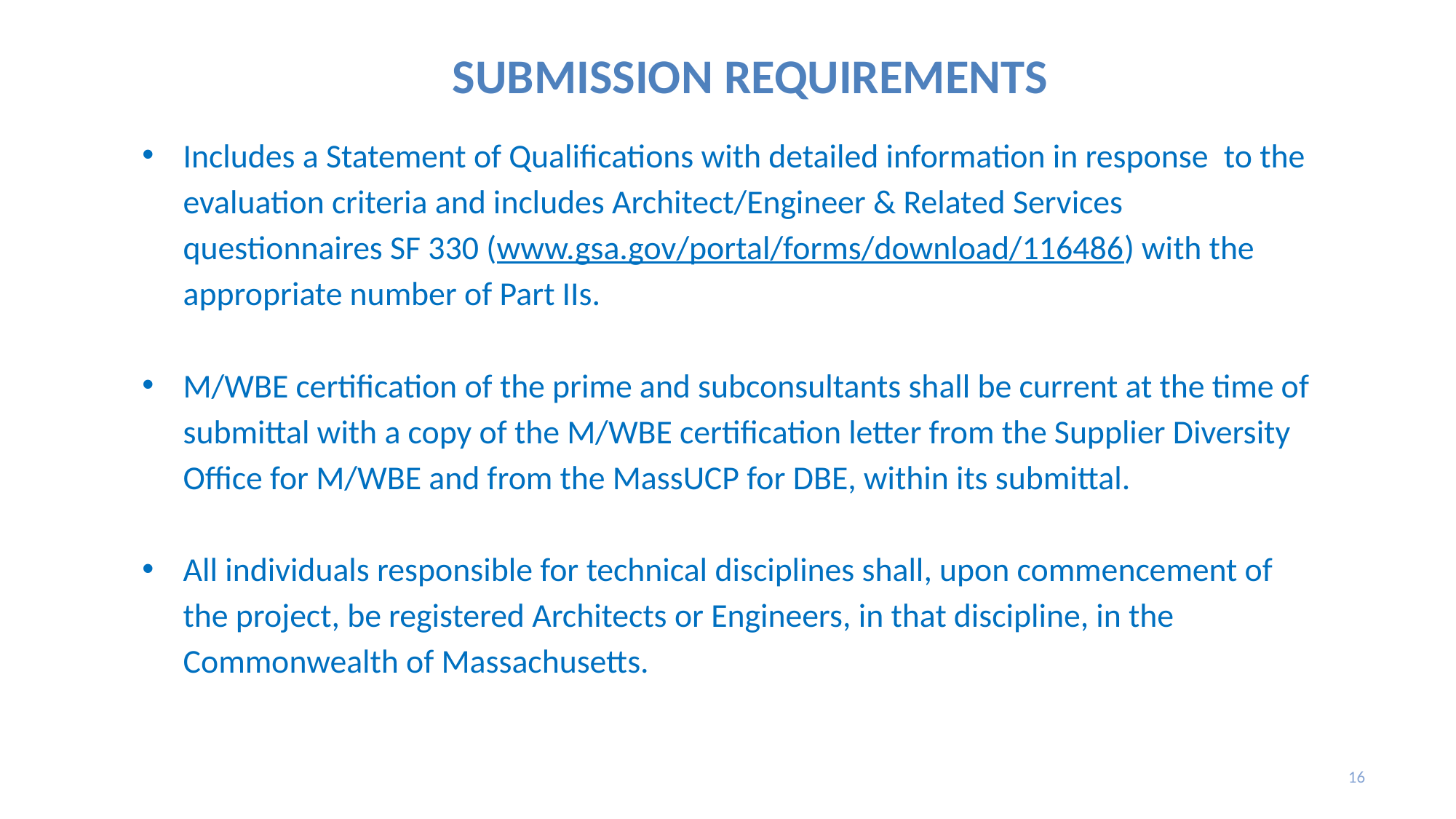

# SUBMISSION REQUIREMENTS
Includes a Statement of Qualifications with detailed information in response  to the evaluation criteria and includes Architect/Engineer & Related Services questionnaires SF 330 (www.gsa.gov/portal/forms/download/116486) with the appropriate number of Part IIs.

M/WBE certification of the prime and subconsultants shall be current at the time of submittal with a copy of the M/WBE certification letter from the Supplier Diversity Office for M/WBE and from the MassUCP for DBE, within its submittal.

All individuals responsible for technical disciplines shall, upon commencement of the project, be registered Architects or Engineers, in that discipline, in the Commonwealth of Massachusetts.

16